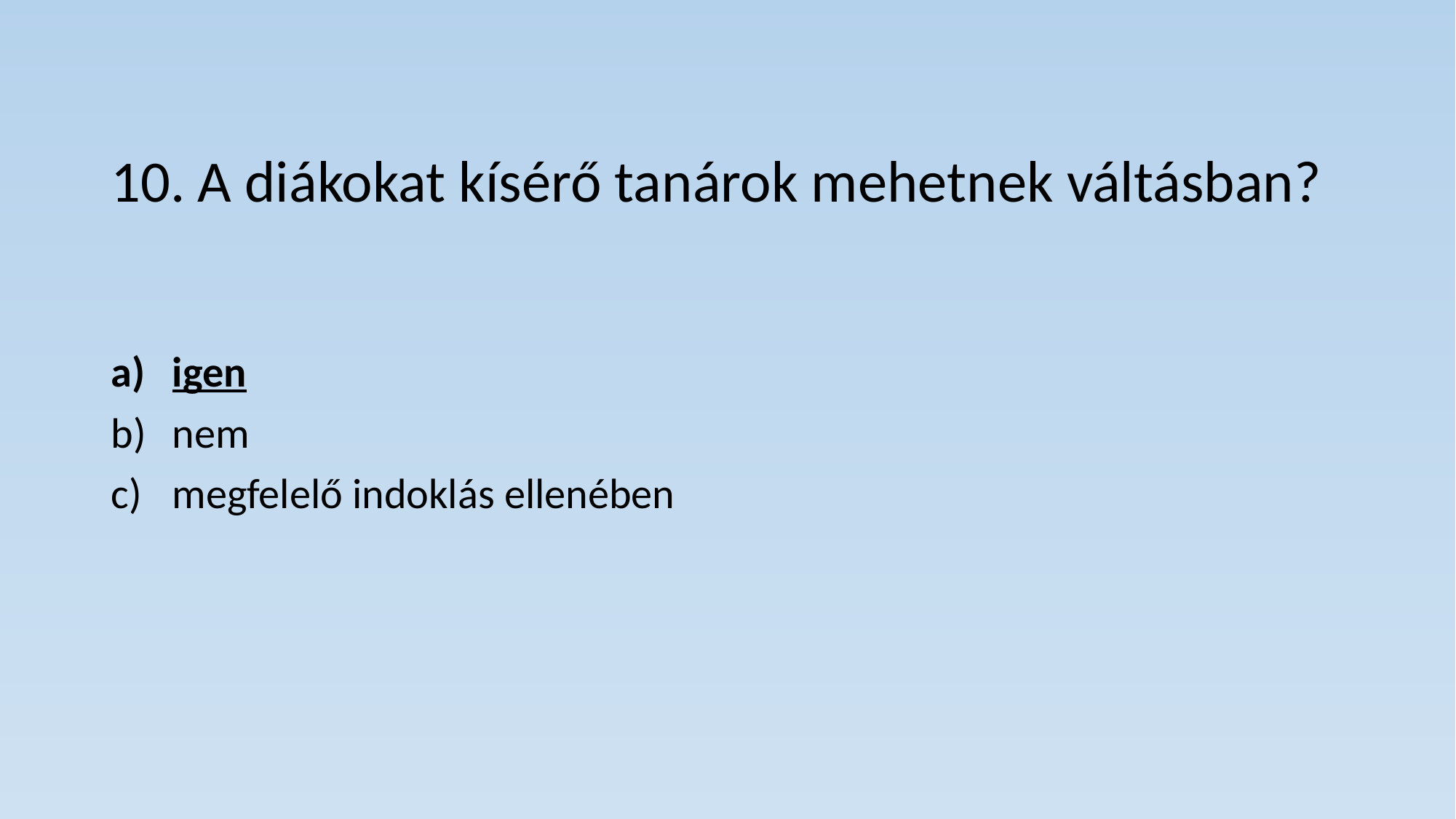

# A diákokat kísérő tanárok mehetnek váltásban?
igen
nem
megfelelő indoklás ellenében